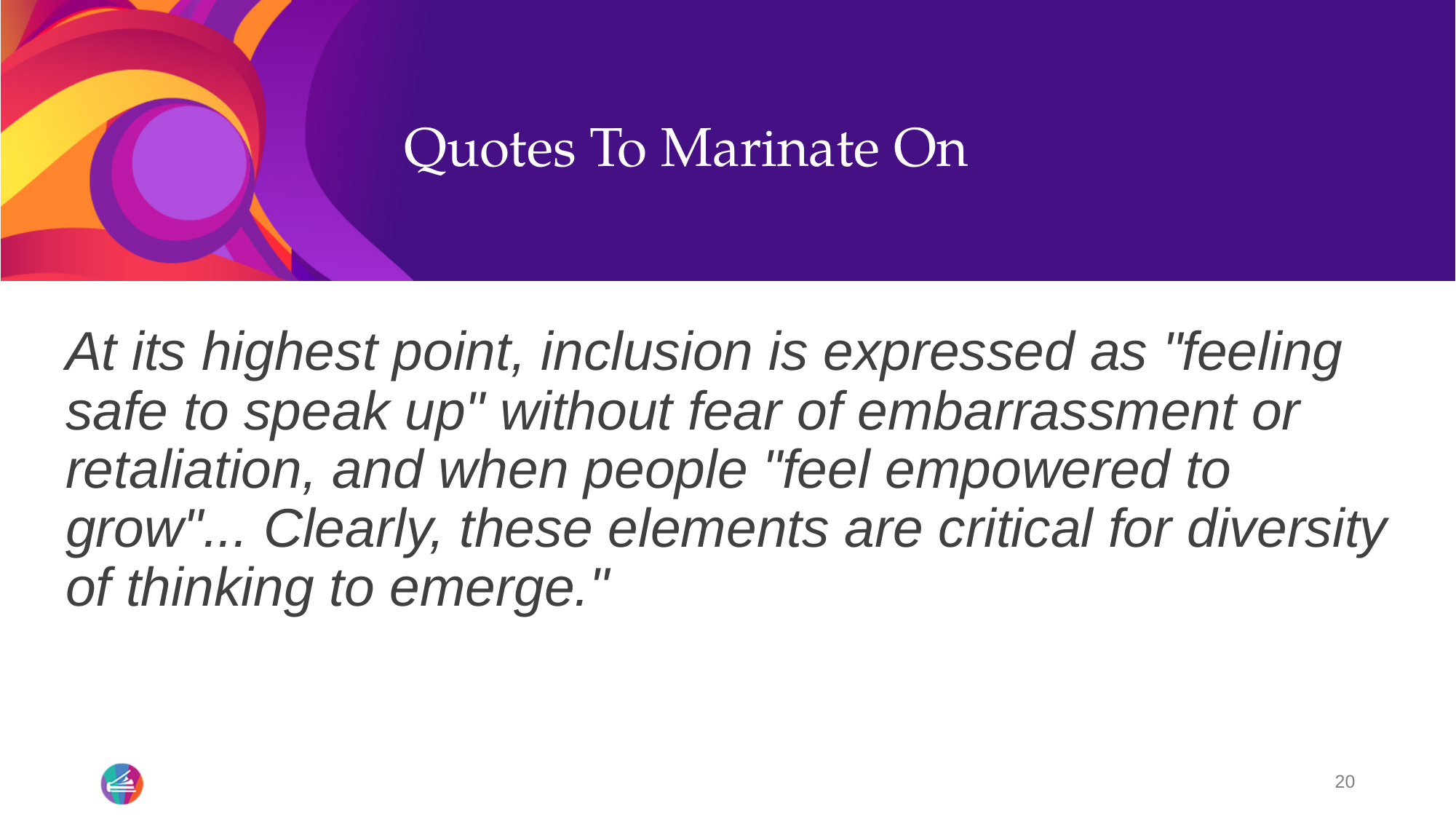

# Quotes To Marinate On
At its highest point, inclusion is expressed as "feeling safe to speak up" without fear of embarrassment or retaliation, and when people "feel empowered to grow"... Clearly, these elements are critical for diversity of thinking to emerge."
20